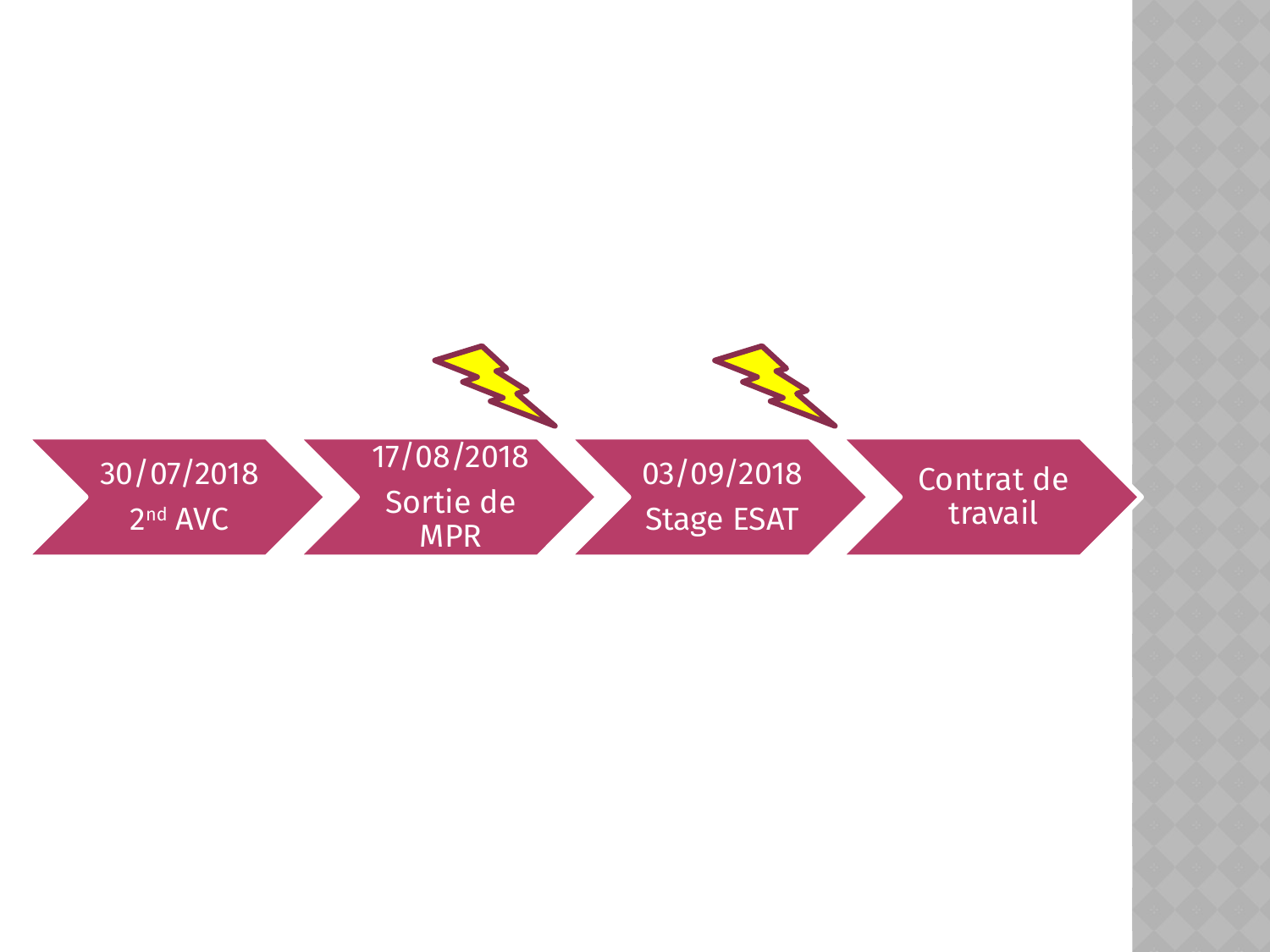

30/07/2018
2nd AVC
17/08/2018
Sortie de MPR
03/09/2018
Stage ESAT
Contrat de travail